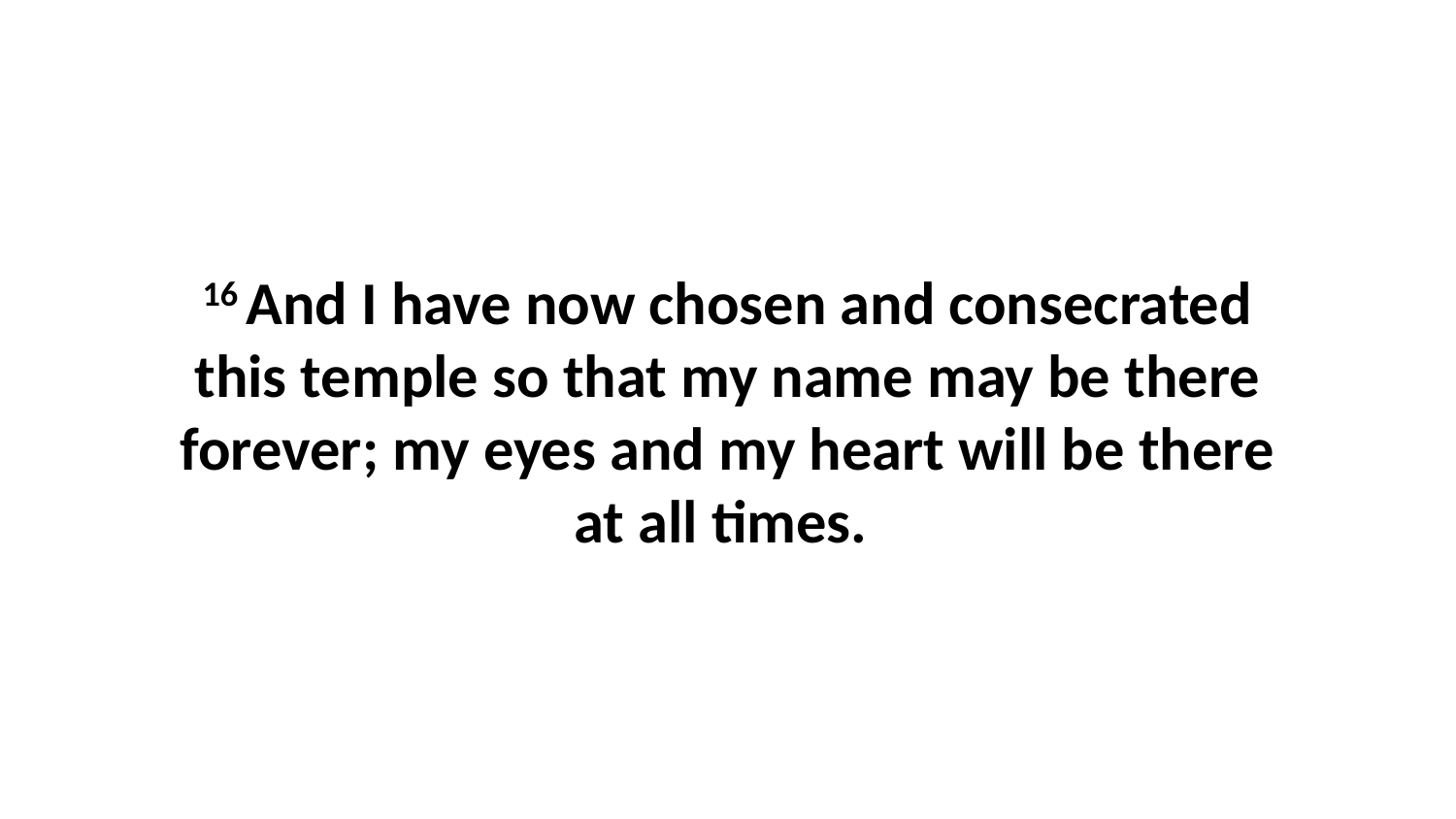

16 And I have now chosen and consecrated this temple so that my name may be there forever; my eyes and my heart will be there at all times.